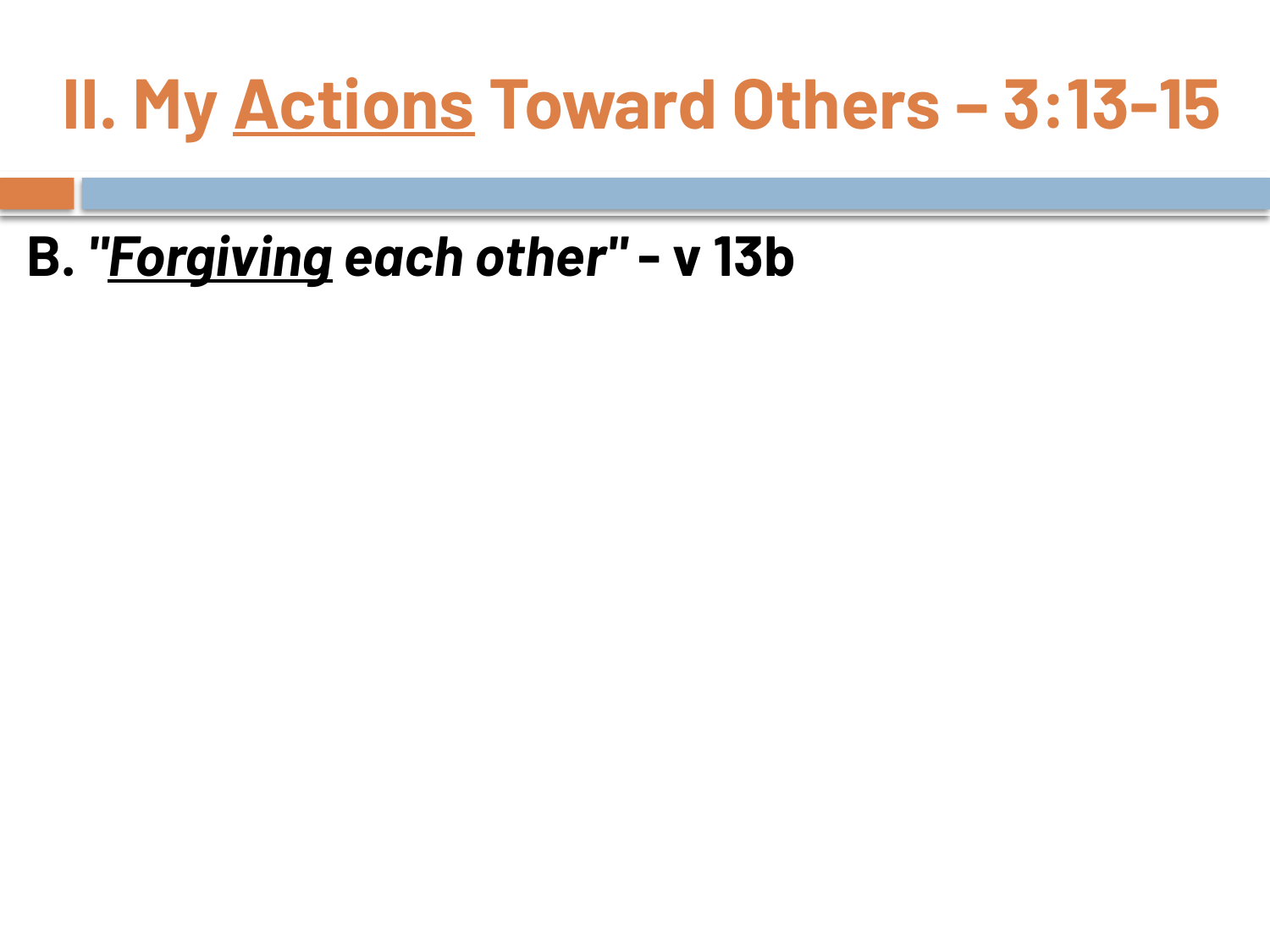

# II. My Actions Toward Others – 3:13-15
B. "Forgiving each other" - v 13b